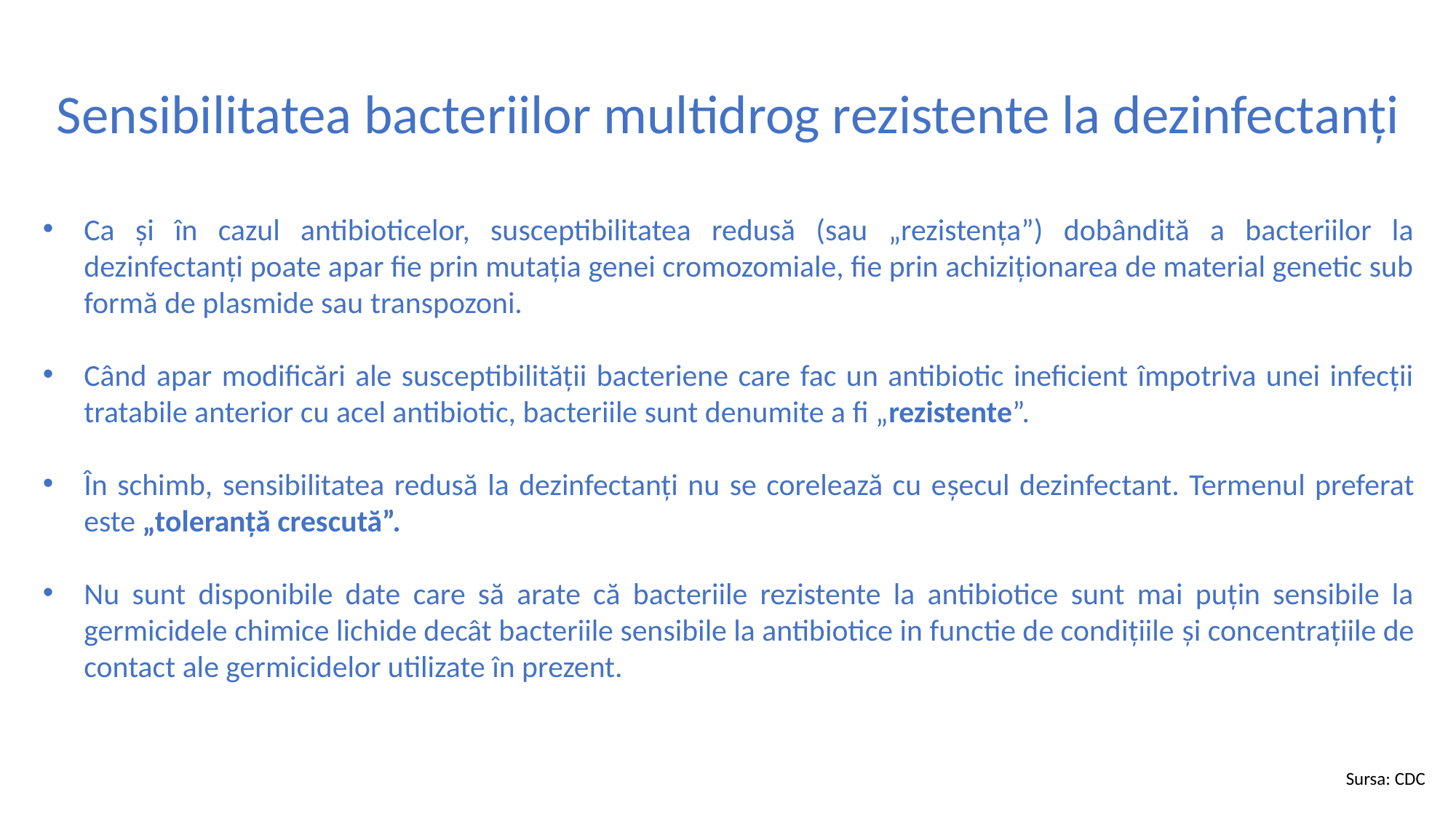

Sensibilitatea bacteriilor multidrog rezistente la dezinfectanți

Ca și în cazul antibioticelor, susceptibilitatea redusă (sau „rezistența”) dobândită a bacteriilor la dezinfectanți poate apar fie prin mutația genei cromozomiale, fie prin achiziționarea de material genetic sub formă de plasmide sau transpozoni.

Când apar modificări ale susceptibilității bacteriene care fac un antibiotic ineficient împotriva unei infecții tratabile anterior cu acel antibiotic, bacteriile sunt denumite a fi „rezistente”.

În schimb, sensibilitatea redusă la dezinfectanți nu se corelează cu eșecul dezinfectant. Termenul preferat este „toleranță crescută”.

Nu sunt disponibile date care să arate că bacteriile rezistente la antibiotice sunt mai puțin sensibile la germicidele chimice lichide decât bacteriile sensibile la antibiotice in functie de condițiile și concentrațiile de contact ale germicidelor utilizate în prezent.
Sursa: CDC